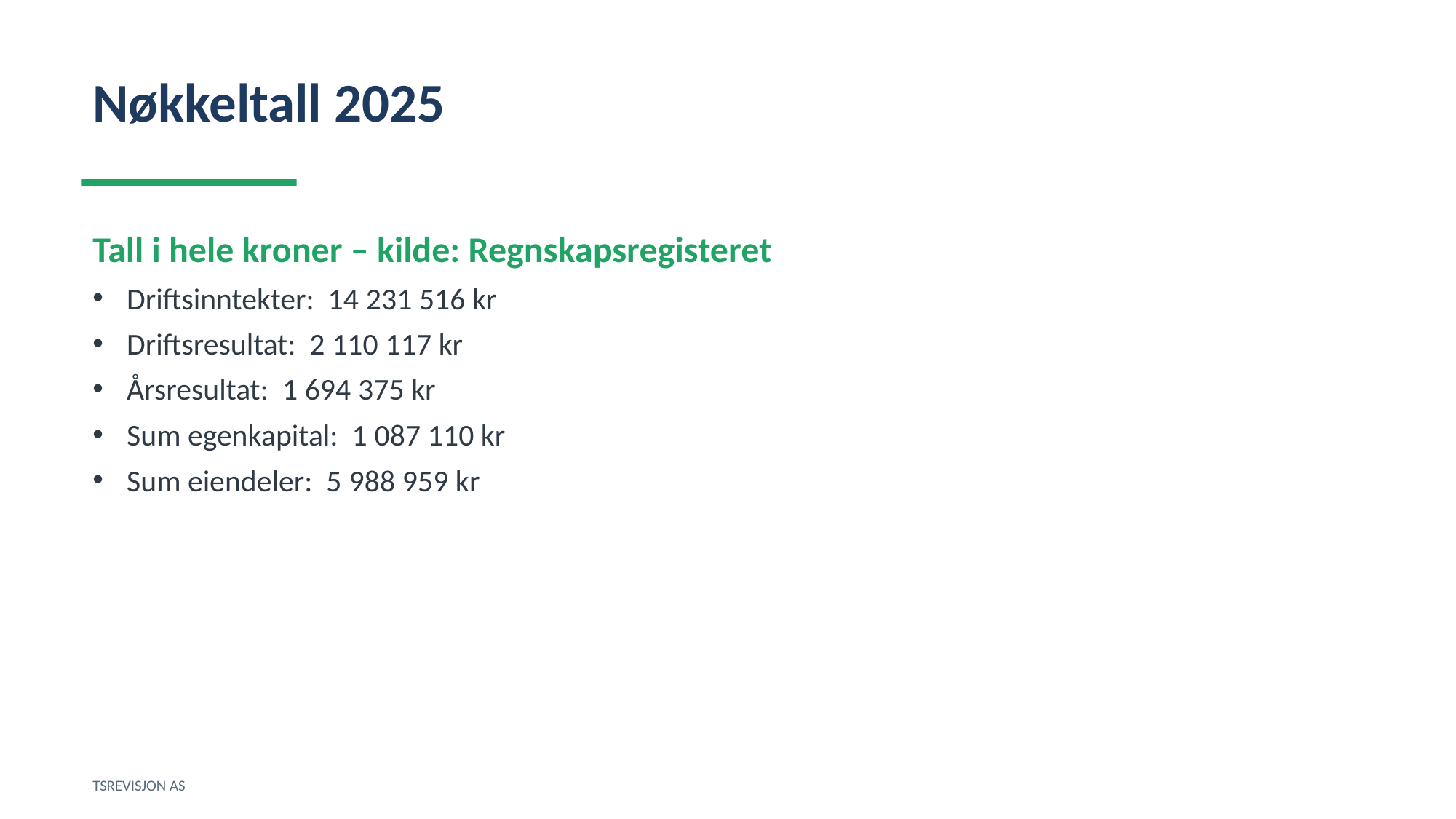

Nøkkeltall 2025

Tall i hele kroner – kilde: Regnskapsregisteret
Driftsinntekter:  14 231 516 kr
Driftsresultat:  2 110 117 kr
Årsresultat:  1 694 375 kr
Sum egenkapital:  1 087 110 kr
Sum eiendeler:  5 988 959 kr
TSREVISJON AS